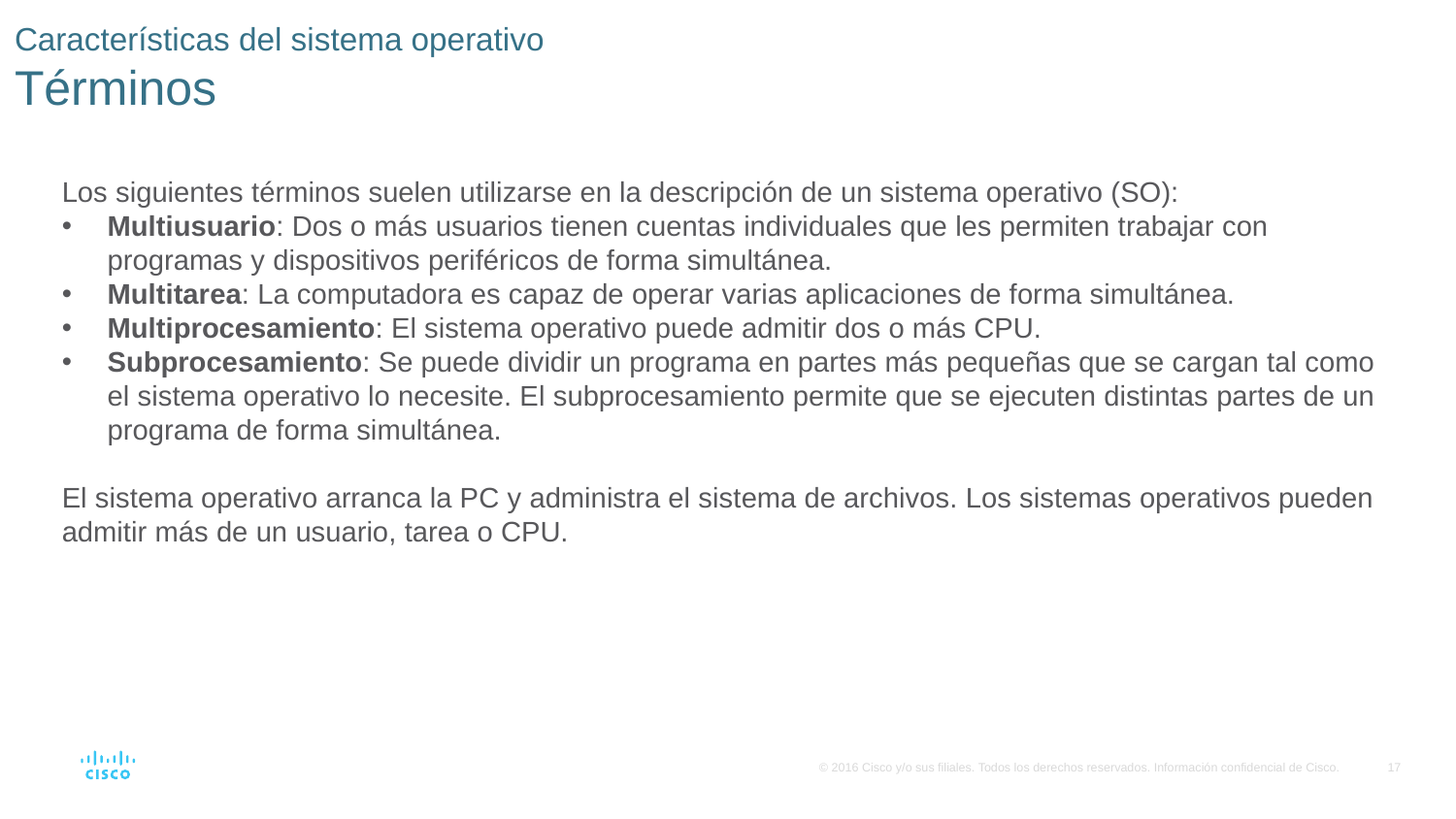

# Características del sistema operativo Términos
Los siguientes términos suelen utilizarse en la descripción de un sistema operativo (SO):
Multiusuario: Dos o más usuarios tienen cuentas individuales que les permiten trabajar con programas y dispositivos periféricos de forma simultánea.
Multitarea: La computadora es capaz de operar varias aplicaciones de forma simultánea.
Multiprocesamiento: El sistema operativo puede admitir dos o más CPU.
Subprocesamiento: Se puede dividir un programa en partes más pequeñas que se cargan tal como el sistema operativo lo necesite. El subprocesamiento permite que se ejecuten distintas partes de un programa de forma simultánea.

El sistema operativo arranca la PC y administra el sistema de archivos. Los sistemas operativos pueden admitir más de un usuario, tarea o CPU.